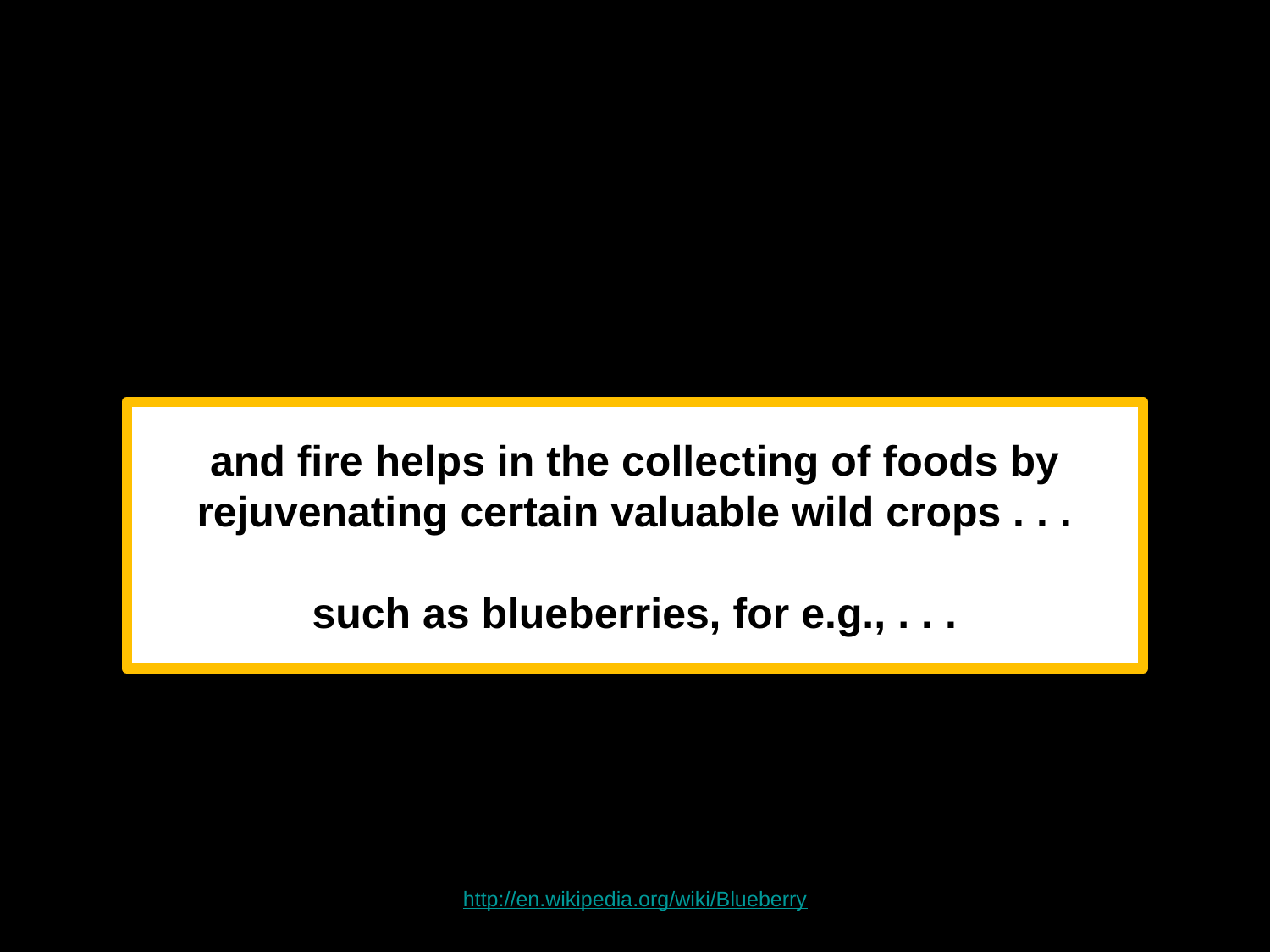

and fire helps in the collecting of foods by rejuvenating certain valuable wild crops . . .

such as blueberries, for e.g., . . .
http://en.wikipedia.org/wiki/Blueberry